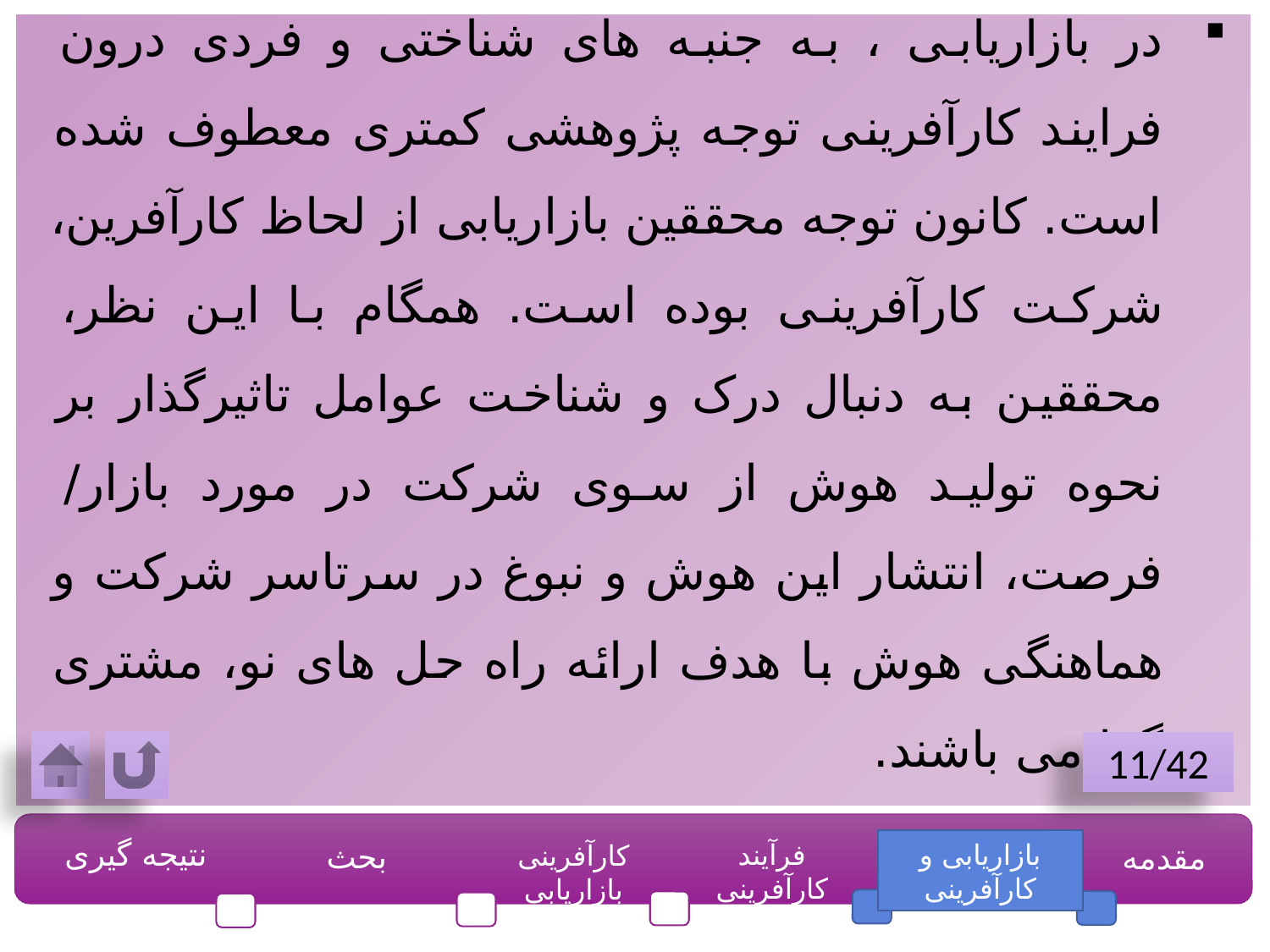

در بازاریابی ، به جنبه های شناختی و فردی درون فرایند کارآفرینی توجه پژوهشی کمتری معطوف شده است. کانون توجه محققین بازاریابی از لحاظ کارآفرین، شرکت کارآفرینی بوده است. همگام با این نظر، محققین به دنبال درک و شناخت عوامل تاثیرگذار بر نحوه تولید هوش از سوی شرکت در مورد بازار/ فرصت، انتشار این هوش و نبوغ در سرتاسر شرکت و هماهنگی هوش با هدف ارائه راه حل های نو، مشتری گرا می باشند.

11/42

نتیجه گیری
بحث
فرآیند کارآفرینی
بازاریابی و کارآفرینی
مقدمه
کارآفرینی بازاریابی